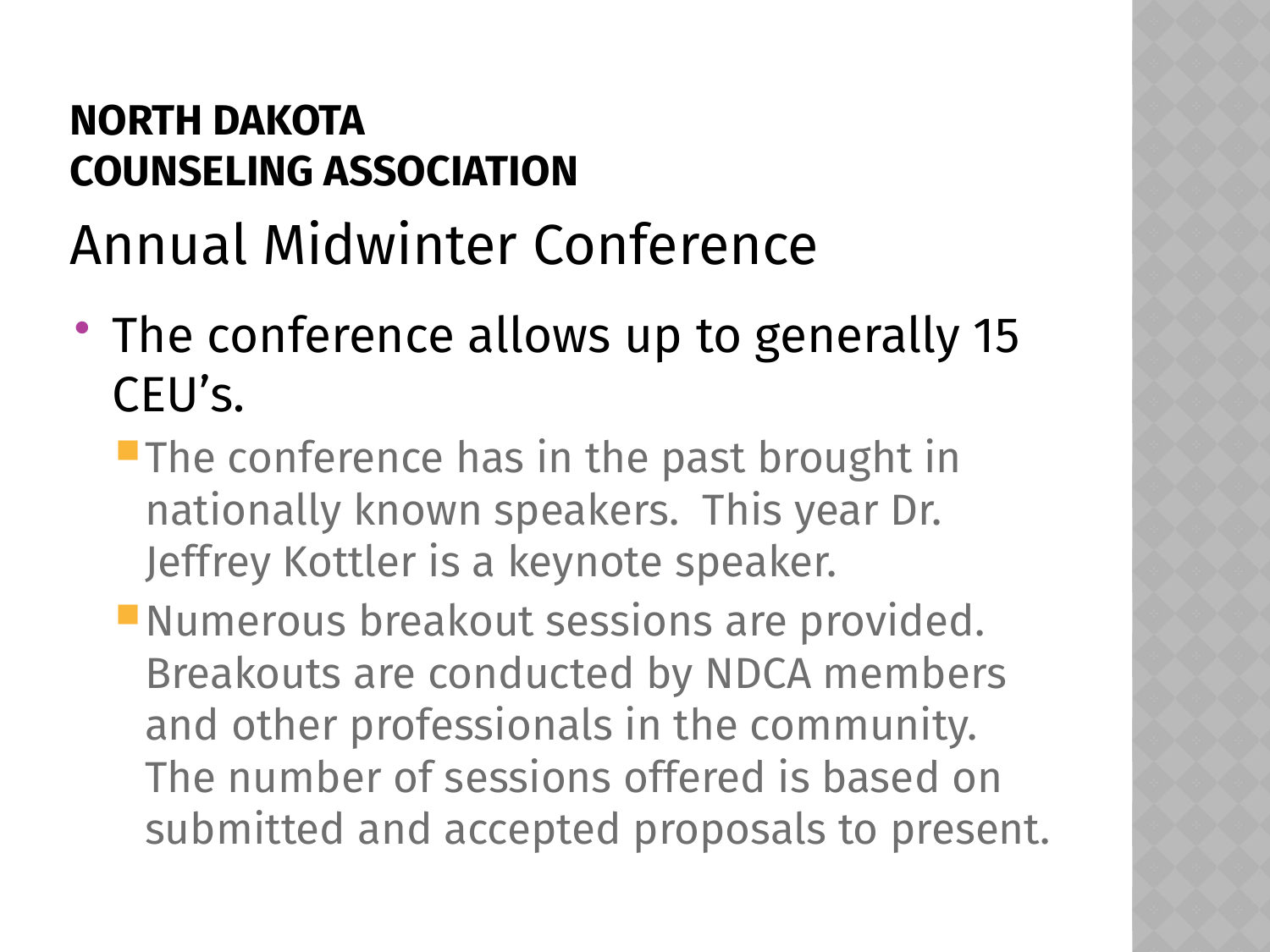

# North Dakota Counseling Association
Annual Midwinter Conference
The conference allows up to generally 15 CEU’s.
The conference has in the past brought in nationally known speakers.  This year Dr. Jeffrey Kottler is a keynote speaker.
Numerous breakout sessions are provided.  Breakouts are conducted by NDCA members and other professionals in the community. The number of sessions offered is based on submitted and accepted proposals to present.